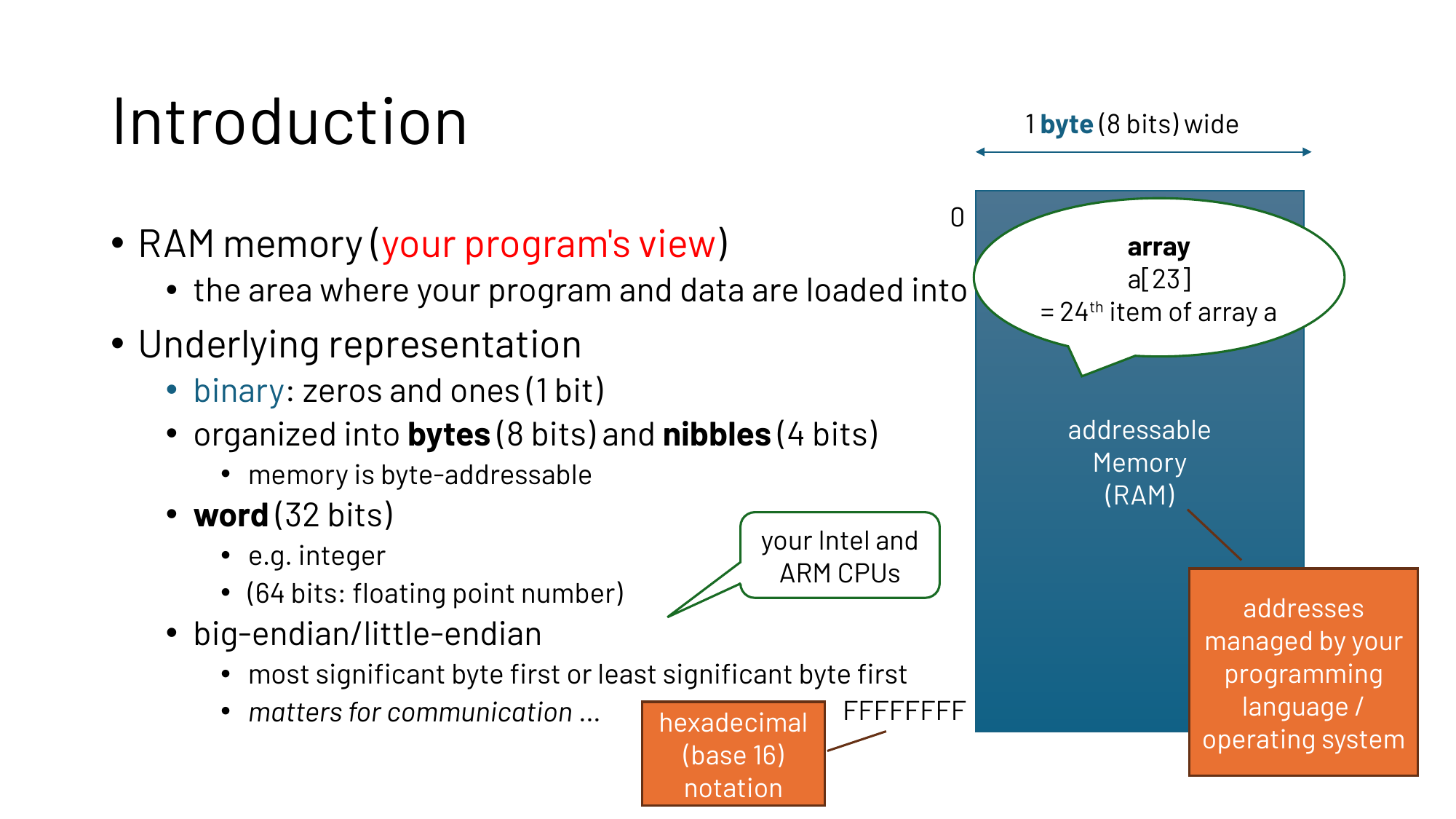

# Introduction
1 byte (8 bits) wide
addressable
Memory
(RAM)
0
array
a[23]
= 24th item of array a
RAM memory (your program's view)
the area where your program and data are loaded into
Underlying representation
binary: zeros and ones (1 bit)
organized into bytes (8 bits) and nibbles (4 bits)
memory is byte-addressable
word (32 bits)
e.g. integer
(64 bits: floating point number)
big-endian/little-endian
most significant byte first or least significant byte first
matters for communication …
your Intel and ARM CPUs
addresses managed by your programming language /
operating system
FFFFFFFF
hexadecimal (base 16) notation